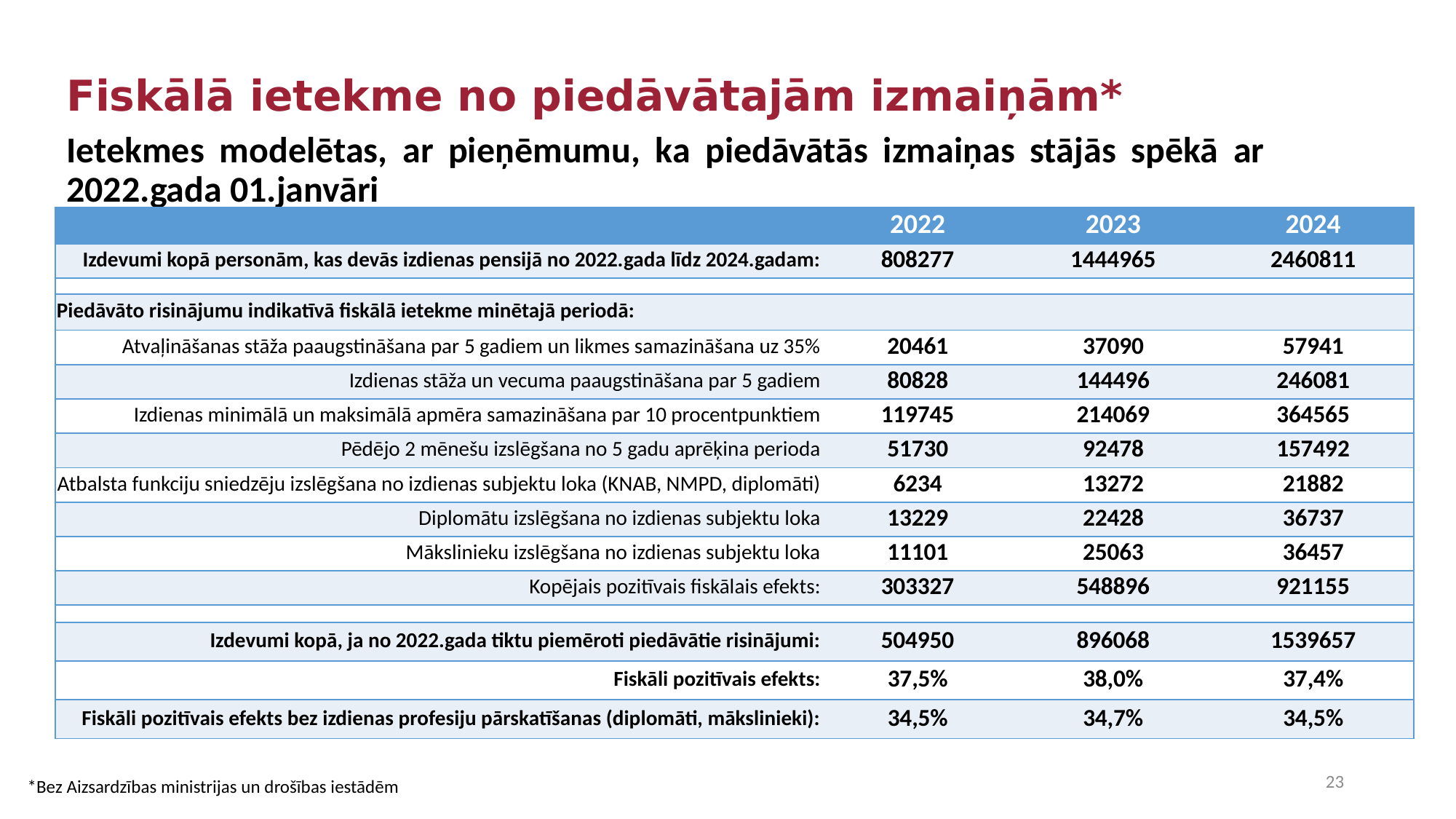

# Fiskālā ietekme no piedāvātajām izmaiņām*
Ietekmes modelētas, ar pieņēmumu, ka piedāvātās izmaiņas stājās spēkā ar  2022.gada 01.janvāri
|  | 2022 | 2023 | 2024 |
| --- | --- | --- | --- |
| Izdevumi kopā personām, kas devās izdienas pensijā no 2022.gada līdz 2024.gadam: | 808277 | 1444965 | 2460811 |
|  |  |  |  |
| Piedāvāto risinājumu indikatīvā fiskālā ietekme minētajā periodā: |  |  |  |
| Atvaļināšanas stāža paaugstināšana par 5 gadiem un likmes samazināšana uz 35% | 20461 | 37090 | 57941 |
| Izdienas stāža un vecuma paaugstināšana par 5 gadiem | 80828 | 144496 | 246081 |
| Izdienas minimālā un maksimālā apmēra samazināšana par 10 procentpunktiem | 119745 | 214069 | 364565 |
| Pēdējo 2 mēnešu izslēgšana no 5 gadu aprēķina perioda | 51730 | 92478 | 157492 |
| Atbalsta funkciju sniedzēju izslēgšana no izdienas subjektu loka (KNAB, NMPD, diplomāti) | 6234 | 13272 | 21882 |
| Diplomātu izslēgšana no izdienas subjektu loka | 13229 | 22428 | 36737 |
| Mākslinieku izslēgšana no izdienas subjektu loka | 11101 | 25063 | 36457 |
| Kopējais pozitīvais fiskālais efekts: | 303327 | 548896 | 921155 |
|  |  |  |  |
| Izdevumi kopā, ja no 2022.gada tiktu piemēroti piedāvātie risinājumi: | 504950 | 896068 | 1539657 |
| Fiskāli pozitīvais efekts: | 37,5% | 38,0% | 37,4% |
| Fiskāli pozitīvais efekts bez izdienas profesiju pārskatīšanas (diplomāti, mākslinieki): | 34,5% | 34,7% | 34,5% |
23
*Bez Aizsardzības ministrijas un drošības iestādēm